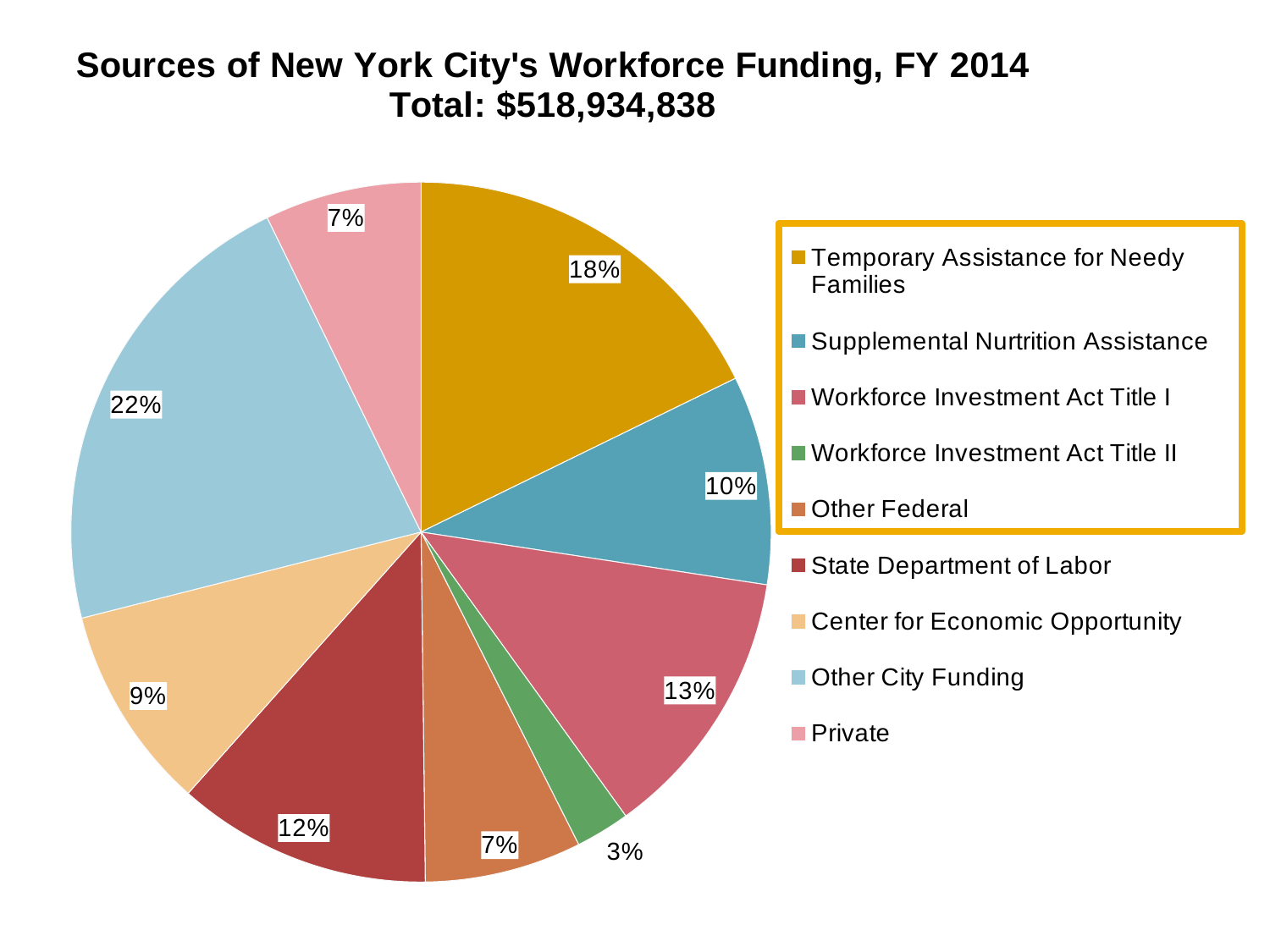

### Chart: Sources of New York City's Workforce Funding, FY 2014
Total: $518,934,838

| Category |  |
|---|---|
| Temporary Assistance for Needy Families | 95.31200000000001 |
| Supplemental Nurtrition Assistance | 51.8 |
| Workforce Investment Act Title I | 67.85799999999999 |
| Workforce Investment Act Title II | 13.468 |
| Other Federal | 38.85 |
| State Department of Labor | 63.19600000000001 |
| Center for Economic Opportunity | 50.764 |
| Other City Funding | 116.55 |
| Private | 38.85 |